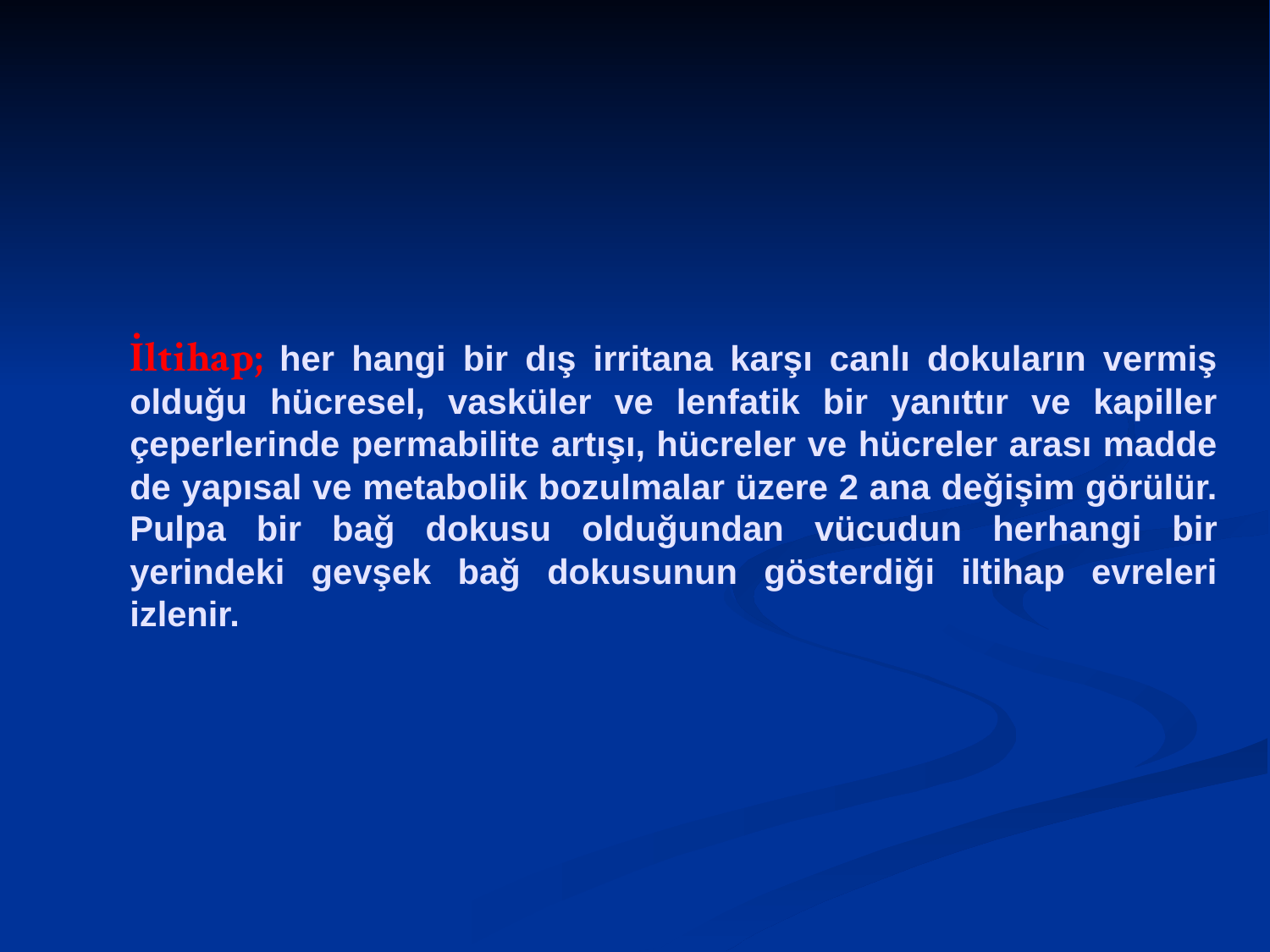

# İltihap; her hangi bir dış irritana karşı canlı dokuların vermiş olduğu hücresel, vasküler ve lenfatik bir yanıttır ve kapiller çeperlerinde permabilite artışı, hücreler ve hücreler arası madde de yapısal ve metabolik bozulmalar üzere 2 ana değişim görülür. Pulpa bir bağ dokusu olduğundan vücudun herhangi bir yerindeki gevşek bağ dokusunun gösterdiği iltihap evreleri izlenir.